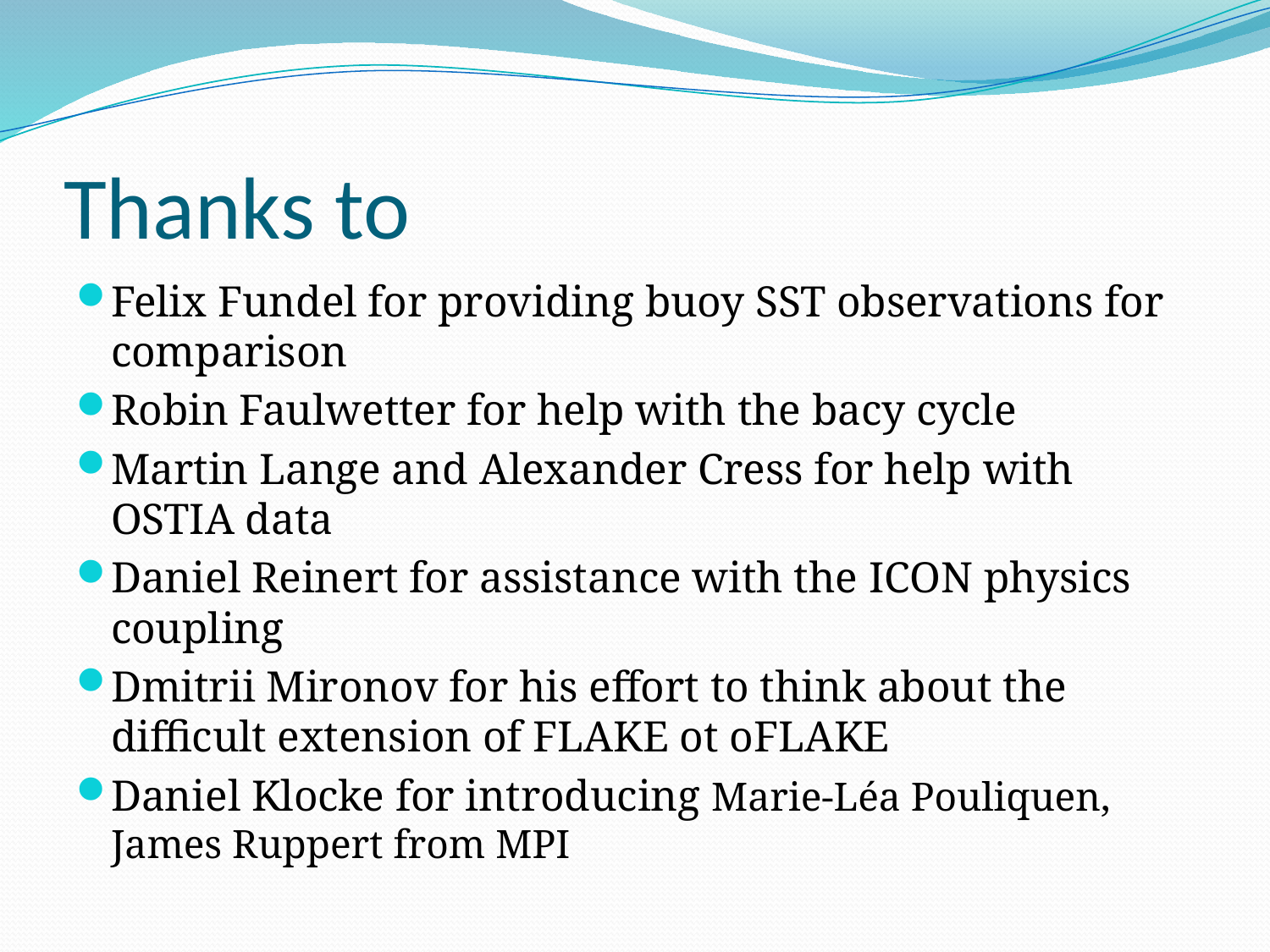

# Thanks to
Felix Fundel for providing buoy SST observations for comparison
Robin Faulwetter for help with the bacy cycle
Martin Lange and Alexander Cress for help with OSTIA data
Daniel Reinert for assistance with the ICON physics coupling
Dmitrii Mironov for his effort to think about the difficult extension of FLAKE ot oFLAKE
Daniel Klocke for introducing Marie-Léa Pouliquen, James Ruppert from MPI